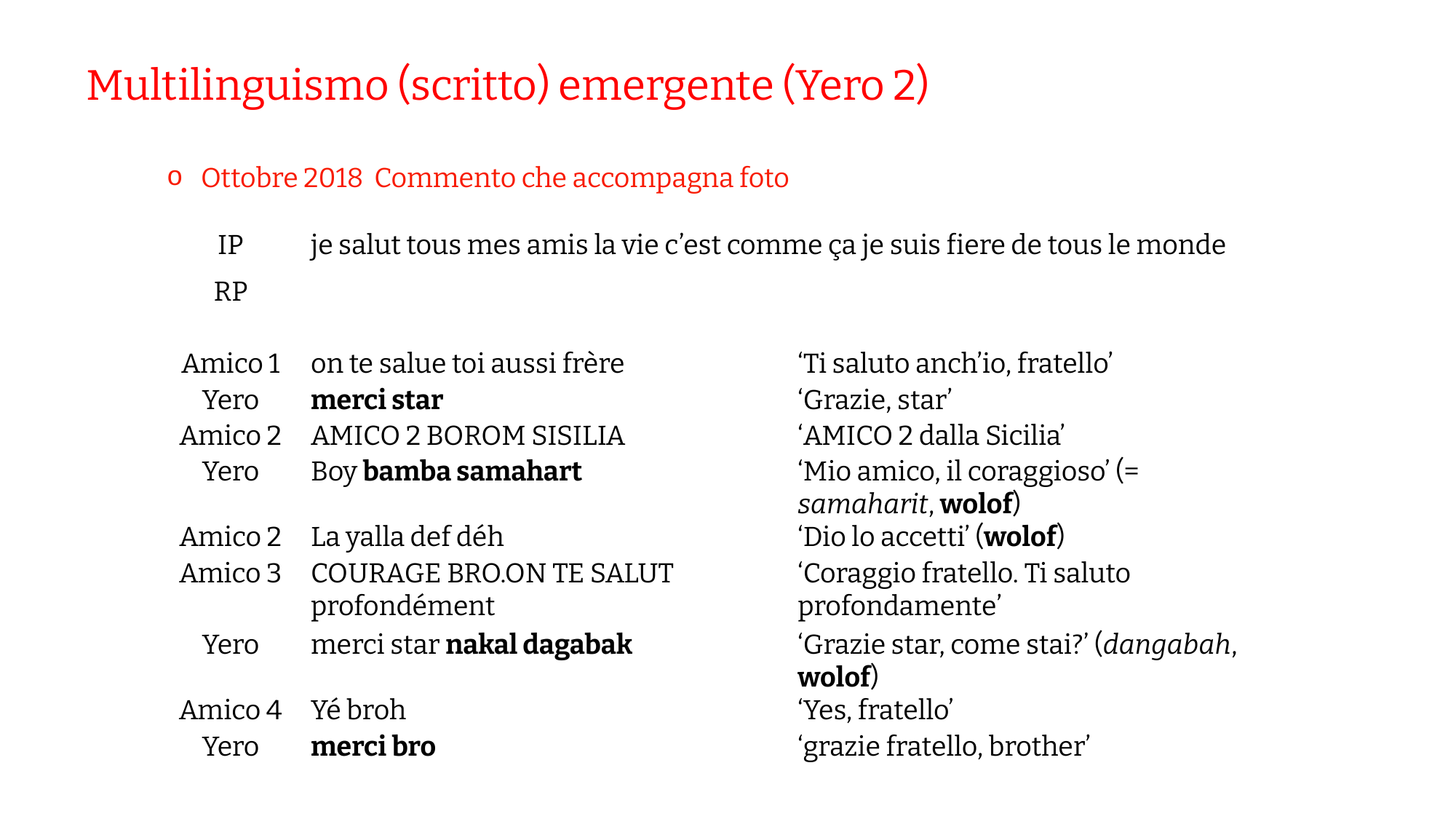

Multilinguismo (scritto) emergente (Yero 2)

| Ottobre 2018 Commento che accompagna foto |  |  |
| --- | --- | --- |
| IP | je salut tous mes amis la vie c’est comme ça je suis fiere de tous le monde |  |
| RP |  |  |
| Amico 1 | on te salue toi aussi frère | ‘Ti saluto anch’io, fratello’ |
| Yero | merci star | ‘Grazie, star’ |
| Amico 2 | AMICO 2 BOROM SISILIA | ‘AMICO 2 dalla Sicilia’ |
| Yero | Boy bamba samahart | ‘Mio amico, il coraggioso’ (= samaharit, wolof) |
| Amico 2 | La yalla def déh | ‘Dio lo accetti’ (wolof) |
| Amico 3 | COURAGE BRO.ON TE SALUT profondément | ‘Coraggio fratello. Ti saluto profondamente’ |
| Yero | merci star nakal dagabak | ‘Grazie star, come stai?’ (dangabah, wolof) |
| Amico 4 | Yé broh | ‘Yes, fratello’ |
| Yero | merci bro | ‘grazie fratello, brother’ |